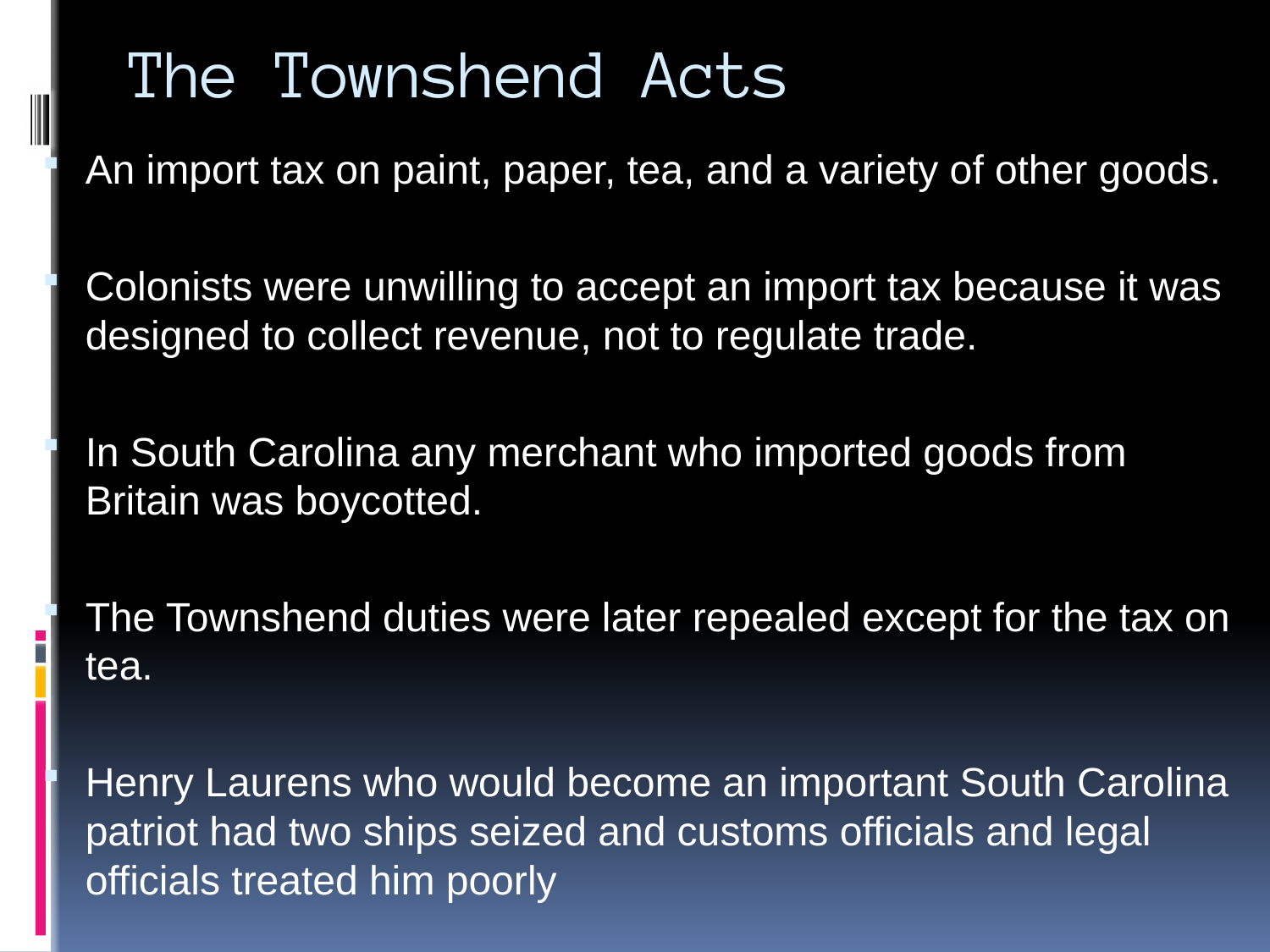

# The Townshend Acts
An import tax on paint, paper, tea, and a variety of other goods.

Colonists were unwilling to accept an import tax because it was designed to collect revenue, not to regulate trade.

In South Carolina any merchant who imported goods from Britain was boycotted.

The Townshend duties were later repealed except for the tax on tea.

Henry Laurens who would become an important South Carolina patriot had two ships seized and customs officials and legal officials treated him poorly